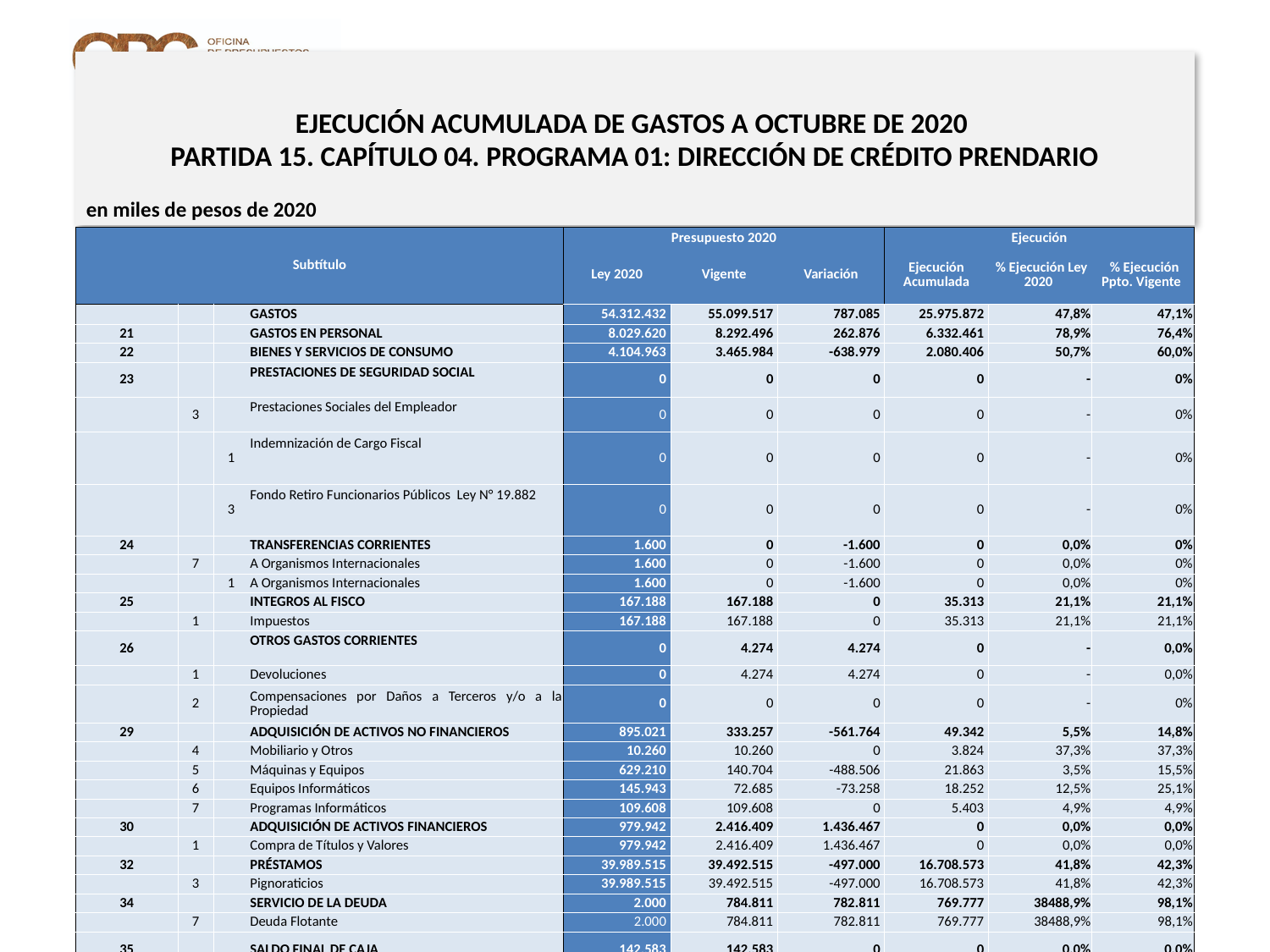

# EJECUCIÓN ACUMULADA DE GASTOS A OCTUBRE DE 2020 PARTIDA 15. CAPÍTULO 04. PROGRAMA 01: DIRECCIÓN DE CRÉDITO PRENDARIO
en miles de pesos de 2020
| Subtítulo |  |  |  | Presupuesto 2020 |  |  | Ejecución |  |  |
| --- | --- | --- | --- | --- | --- | --- | --- | --- | --- |
|  |  |  |  | Ley 2020 | Vigente | Variación | Ejecución Acumulada | % Ejecución Ley 2020 | % Ejecución Ppto. Vigente |
|  |  |  | GASTOS | 54.312.432 | 55.099.517 | 787.085 | 25.975.872 | 47,8% | 47,1% |
| 21 |  |  | GASTOS EN PERSONAL | 8.029.620 | 8.292.496 | 262.876 | 6.332.461 | 78,9% | 76,4% |
| 22 |  |  | BIENES Y SERVICIOS DE CONSUMO | 4.104.963 | 3.465.984 | -638.979 | 2.080.406 | 50,7% | 60,0% |
| 23 |  |  | PRESTACIONES DE SEGURIDAD SOCIAL | 0 | 0 | 0 | 0 | - | 0% |
|  | 3 |  | Prestaciones Sociales del Empleador | 0 | 0 | 0 | 0 | - | 0% |
|  |  | 1 | Indemnización de Cargo Fiscal | 0 | 0 | 0 | 0 | - | 0% |
|  |  | 3 | Fondo Retiro Funcionarios Públicos Ley N° 19.882 | 0 | 0 | 0 | 0 | - | 0% |
| 24 |  |  | TRANSFERENCIAS CORRIENTES | 1.600 | 0 | -1.600 | 0 | 0,0% | 0% |
|  | 7 |  | A Organismos Internacionales | 1.600 | 0 | -1.600 | 0 | 0,0% | 0% |
|  |  | 1 | A Organismos Internacionales | 1.600 | 0 | -1.600 | 0 | 0,0% | 0% |
| 25 |  |  | INTEGROS AL FISCO | 167.188 | 167.188 | 0 | 35.313 | 21,1% | 21,1% |
|  | 1 |  | Impuestos | 167.188 | 167.188 | 0 | 35.313 | 21,1% | 21,1% |
| 26 |  |  | OTROS GASTOS CORRIENTES | 0 | 4.274 | 4.274 | 0 | - | 0,0% |
|  | 1 |  | Devoluciones | 0 | 4.274 | 4.274 | 0 | - | 0,0% |
|  | 2 |  | Compensaciones por Daños a Terceros y/o a la Propiedad | 0 | 0 | 0 | 0 | - | 0% |
| 29 |  |  | ADQUISICIÓN DE ACTIVOS NO FINANCIEROS | 895.021 | 333.257 | -561.764 | 49.342 | 5,5% | 14,8% |
|  | 4 |  | Mobiliario y Otros | 10.260 | 10.260 | 0 | 3.824 | 37,3% | 37,3% |
|  | 5 |  | Máquinas y Equipos | 629.210 | 140.704 | -488.506 | 21.863 | 3,5% | 15,5% |
|  | 6 |  | Equipos Informáticos | 145.943 | 72.685 | -73.258 | 18.252 | 12,5% | 25,1% |
|  | 7 |  | Programas Informáticos | 109.608 | 109.608 | 0 | 5.403 | 4,9% | 4,9% |
| 30 |  |  | ADQUISICIÓN DE ACTIVOS FINANCIEROS | 979.942 | 2.416.409 | 1.436.467 | 0 | 0,0% | 0,0% |
|  | 1 |  | Compra de Títulos y Valores | 979.942 | 2.416.409 | 1.436.467 | 0 | 0,0% | 0,0% |
| 32 |  |  | PRÉSTAMOS | 39.989.515 | 39.492.515 | -497.000 | 16.708.573 | 41,8% | 42,3% |
|  | 3 |  | Pignoraticios | 39.989.515 | 39.492.515 | -497.000 | 16.708.573 | 41,8% | 42,3% |
| 34 |  |  | SERVICIO DE LA DEUDA | 2.000 | 784.811 | 782.811 | 769.777 | 38488,9% | 98,1% |
|  | 7 |  | Deuda Flotante | 2.000 | 784.811 | 782.811 | 769.777 | 38488,9% | 98,1% |
| 35 |  |  | SALDO FINAL DE CAJA | 142.583 | 142.583 | 0 | 0 | 0,0% | 0,0% |
11